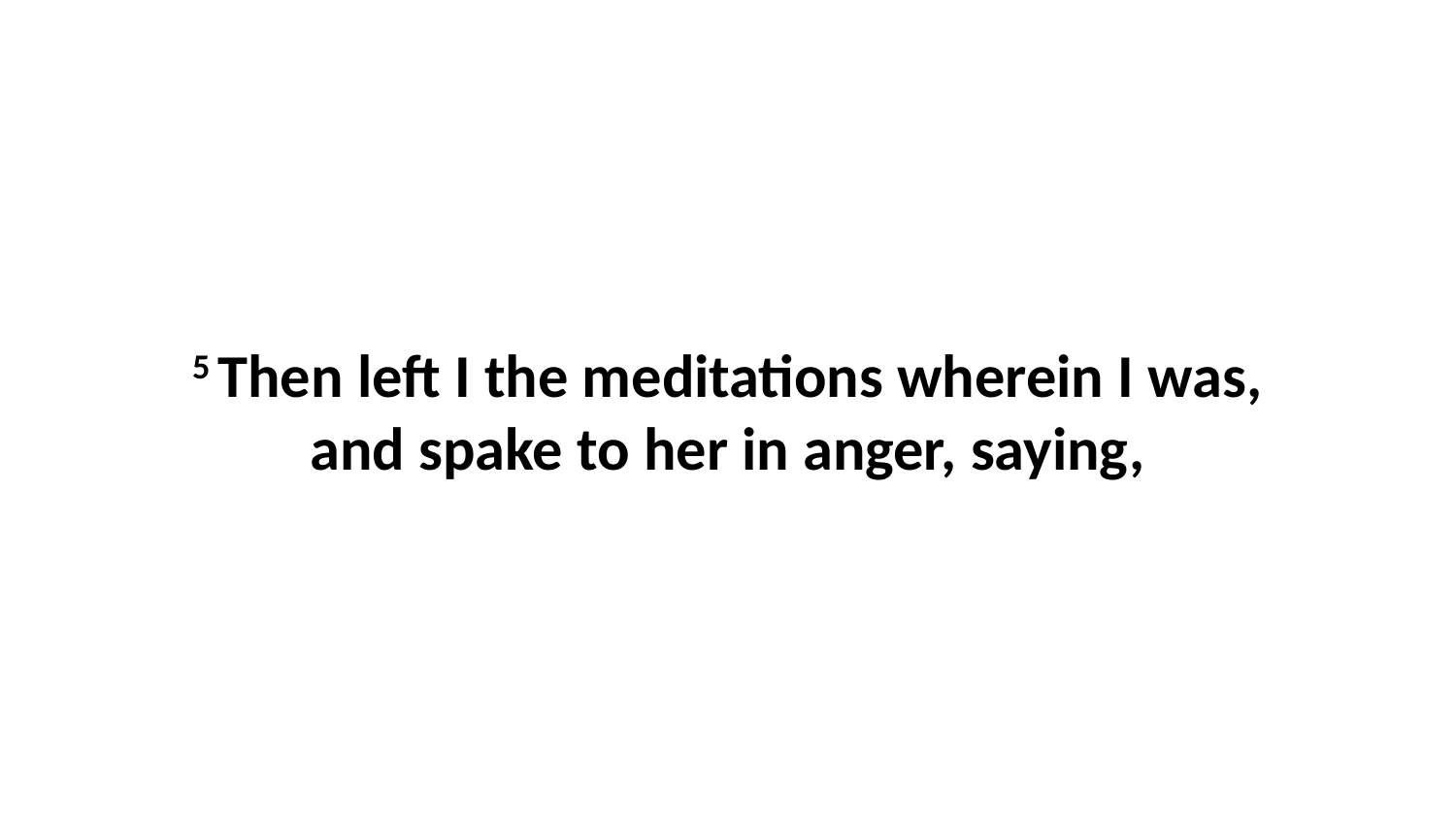

5 Then left I the meditations wherein I was, and spake to her in anger, saying,